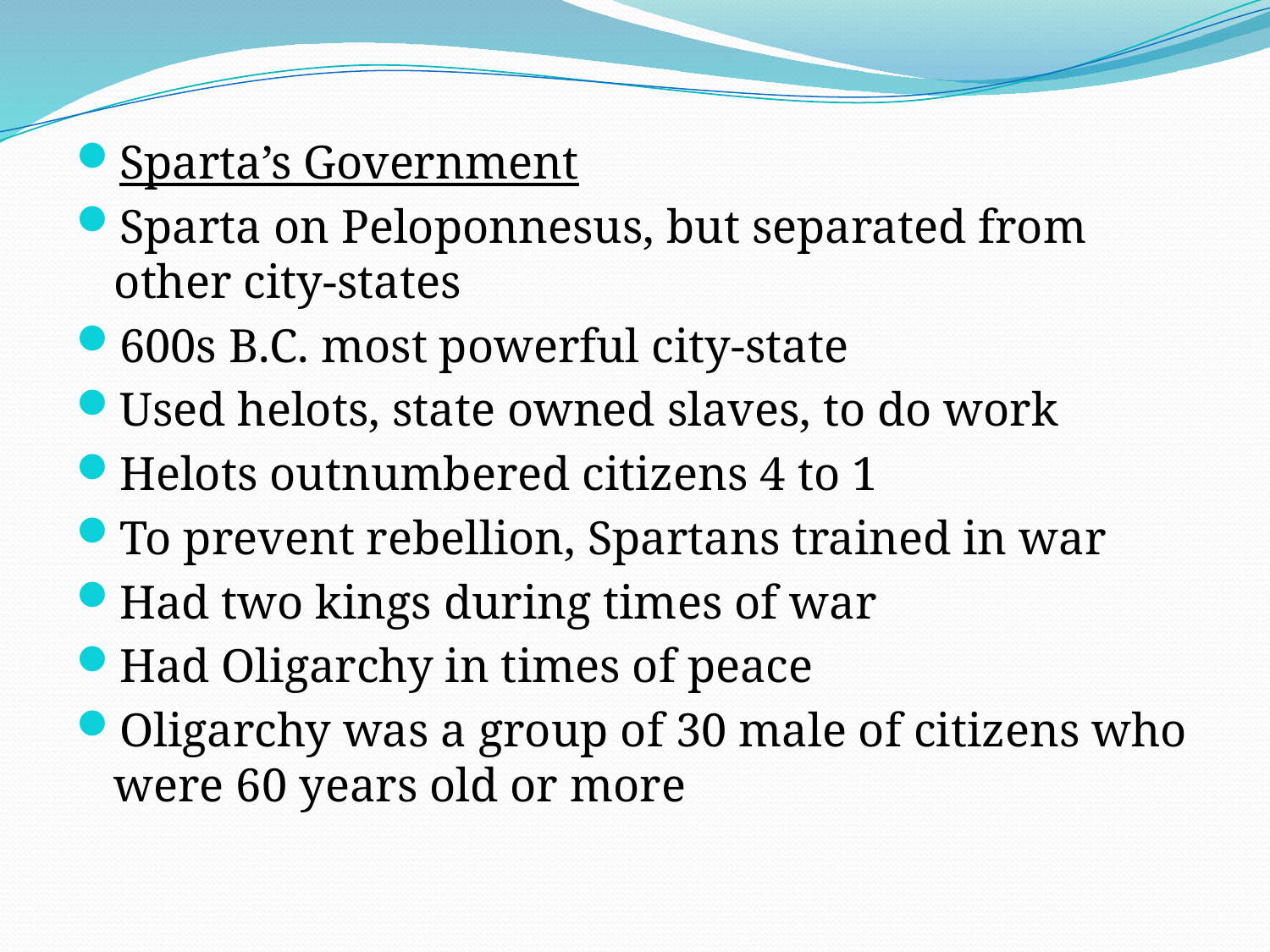

Sparta’s Government
Sparta on Peloponnesus, but separated from other city-states
600s B.C. most powerful city-state
Used helots, state owned slaves, to do work
Helots outnumbered citizens 4 to 1
To prevent rebellion, Spartans trained in war
Had two kings during times of war
Had Oligarchy in times of peace
Oligarchy was a group of 30 male of citizens who were 60 years old or more